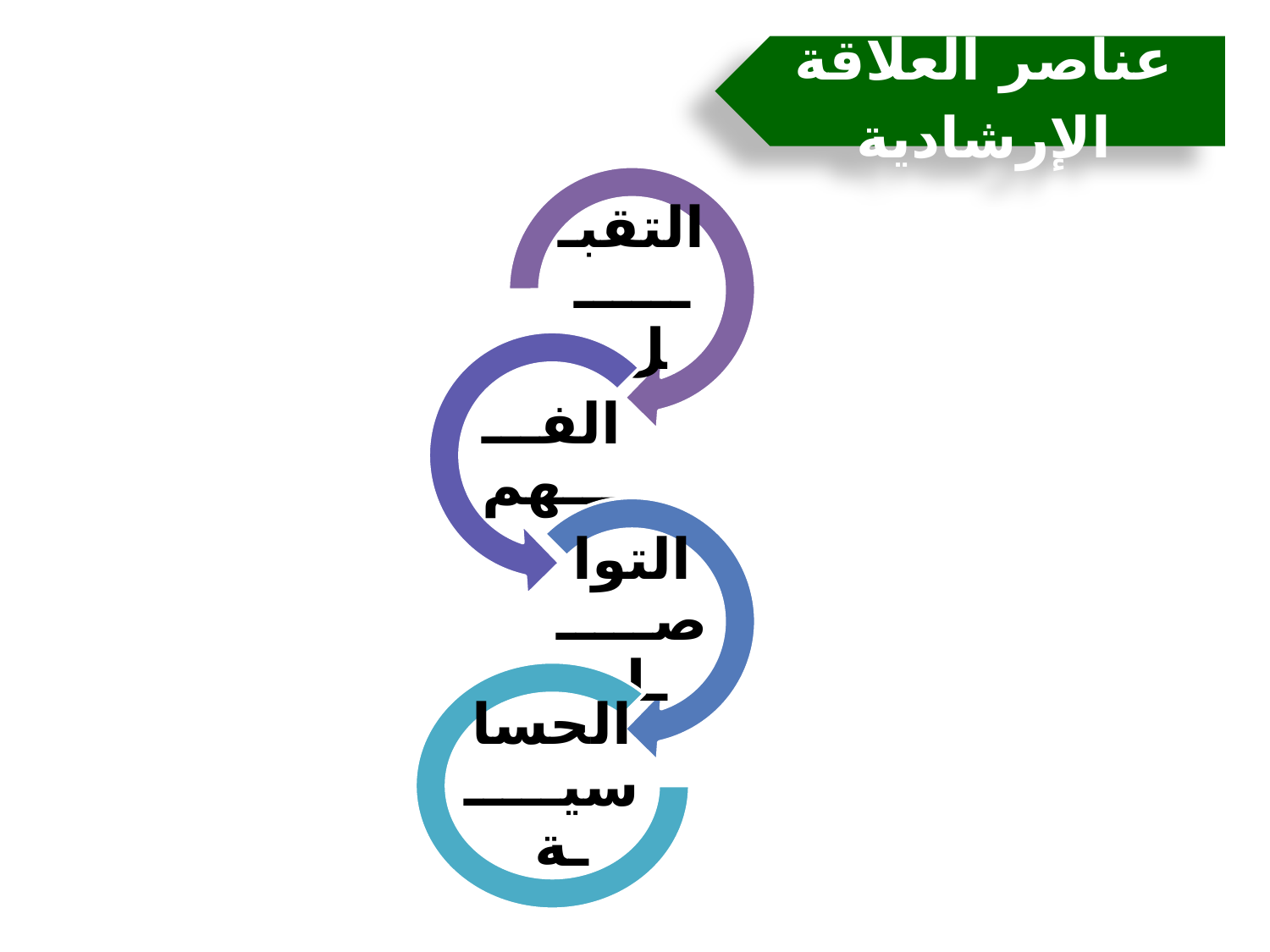

عناصر العلاقة الإرشادية
التقبـــــــل
الفــــــهم
التواصــــــل
الحساسيــــــة